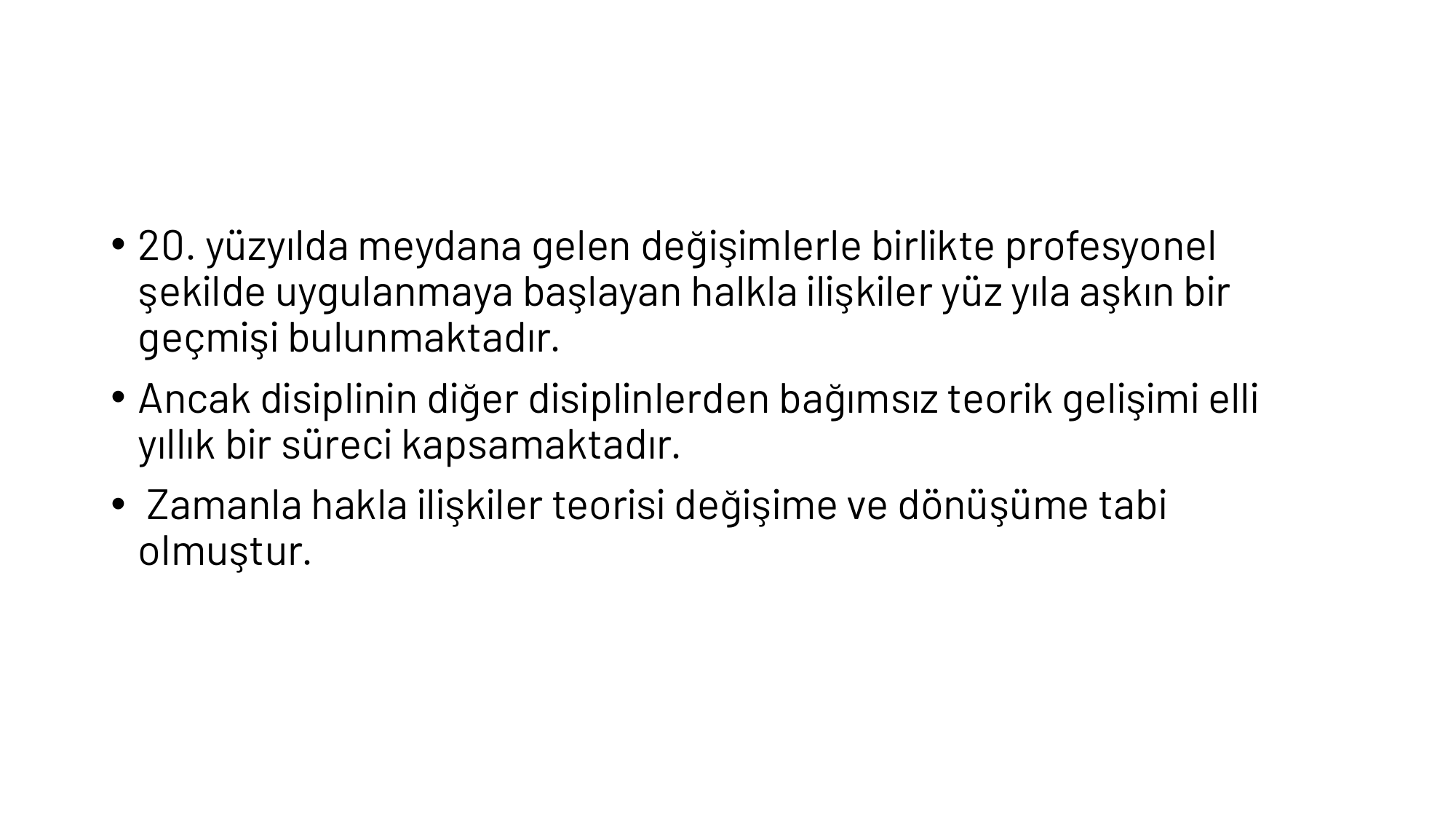

#
20. yüzyılda meydana gelen değişimlerle birlikte profesyonel şekilde uygulanmaya başlayan halkla ilişkiler yüz yıla aşkın bir geçmişi bulunmaktadır.
Ancak disiplinin diğer disiplinlerden bağımsız teorik gelişimi elli yıllık bir süreci kapsamaktadır.
 Zamanla hakla ilişkiler teorisi değişime ve dönüşüme tabi olmuştur.